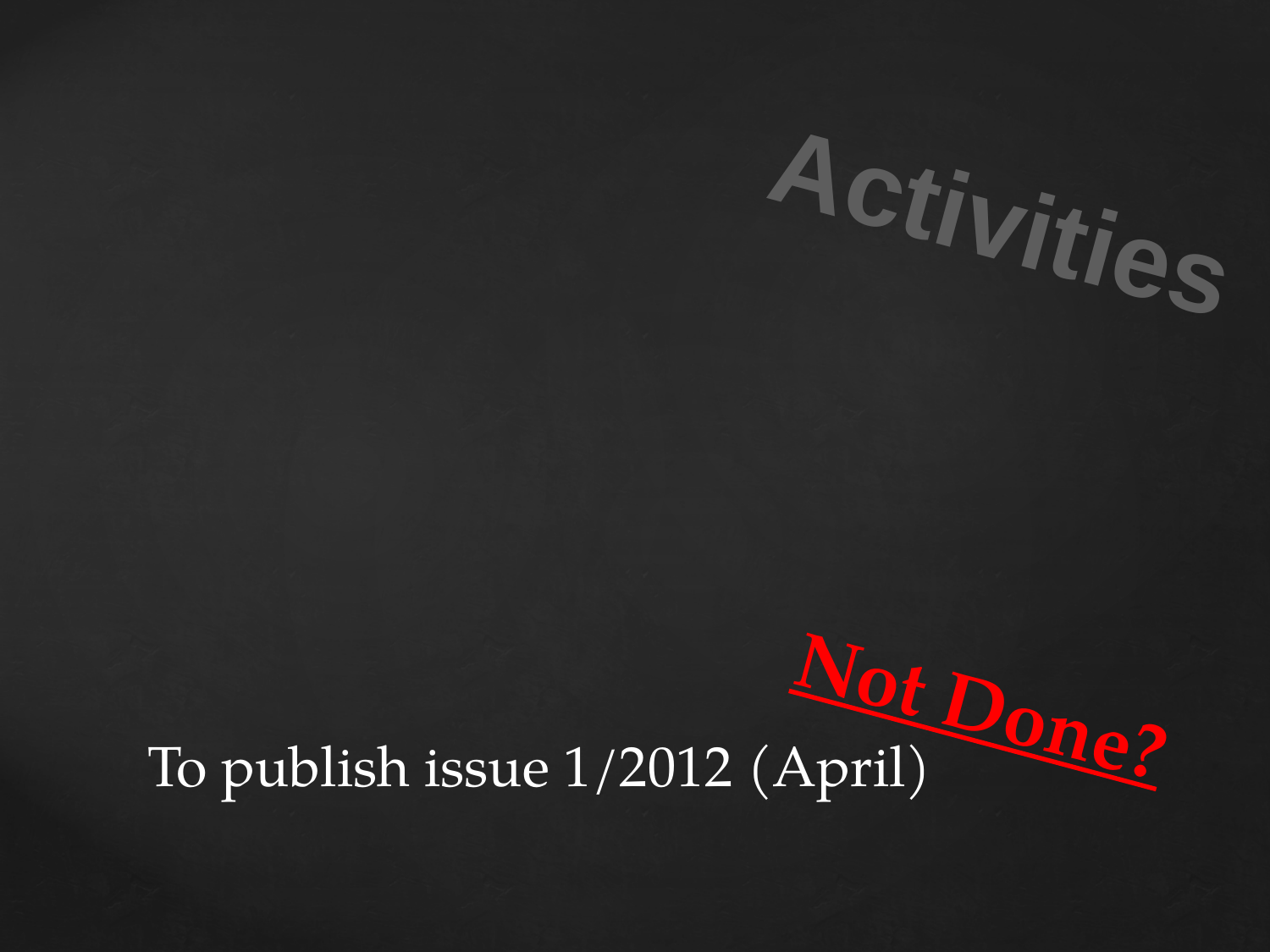

Activities
# To publish issue 1/2012 (April)
Not Done?